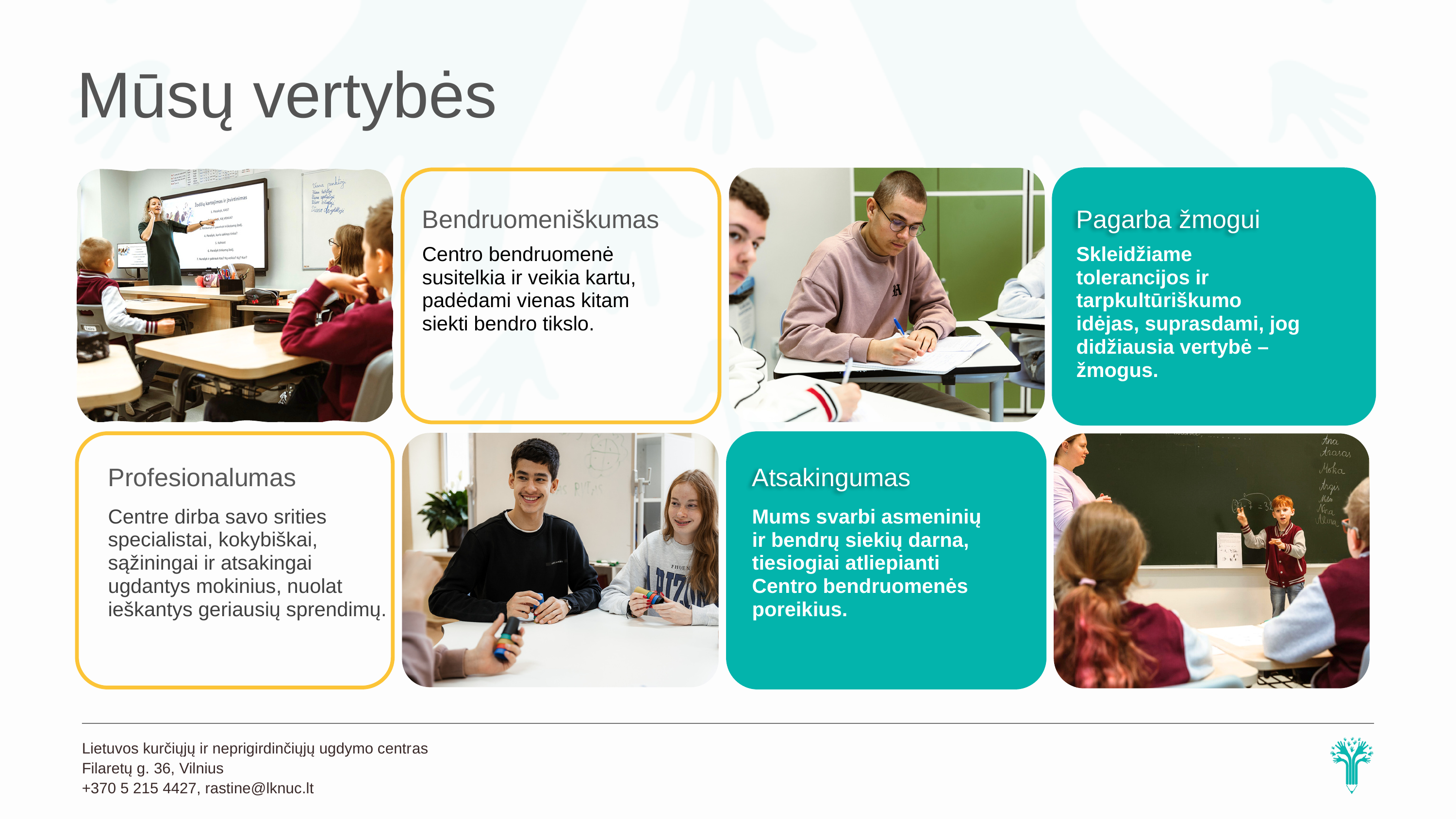

Mūsų vertybės

Atsakingumas
Mums svarbi asmeninių ir bendrų siekių darna, tiesiogiai atliepianti Centro bendruomenės poreikius.

Profesionalumas
Centre dirba savo srities specialistai, kokybiškai, sąžiningai ir atsakingai ugdantys mokinius, nuolat ieškantys geriausių sprendimų.

Bendruomeniškumas
Centro bendruomenė susitelkia ir veikia kartu, padėdami vienas kitam siekti bendro tikslo.

Pagarba žmogui
Skleidžiame tolerancijos ir tarpkultūriškumo idėjas, suprasdami, jog didžiausia vertybė – žmogus.

Lietuvos kurčiųjų ir neprigirdinčiųjų ugdymo centras
Filaretų g. 36, Vilnius
+370 5 215 4427, rastine@lknuc.lt